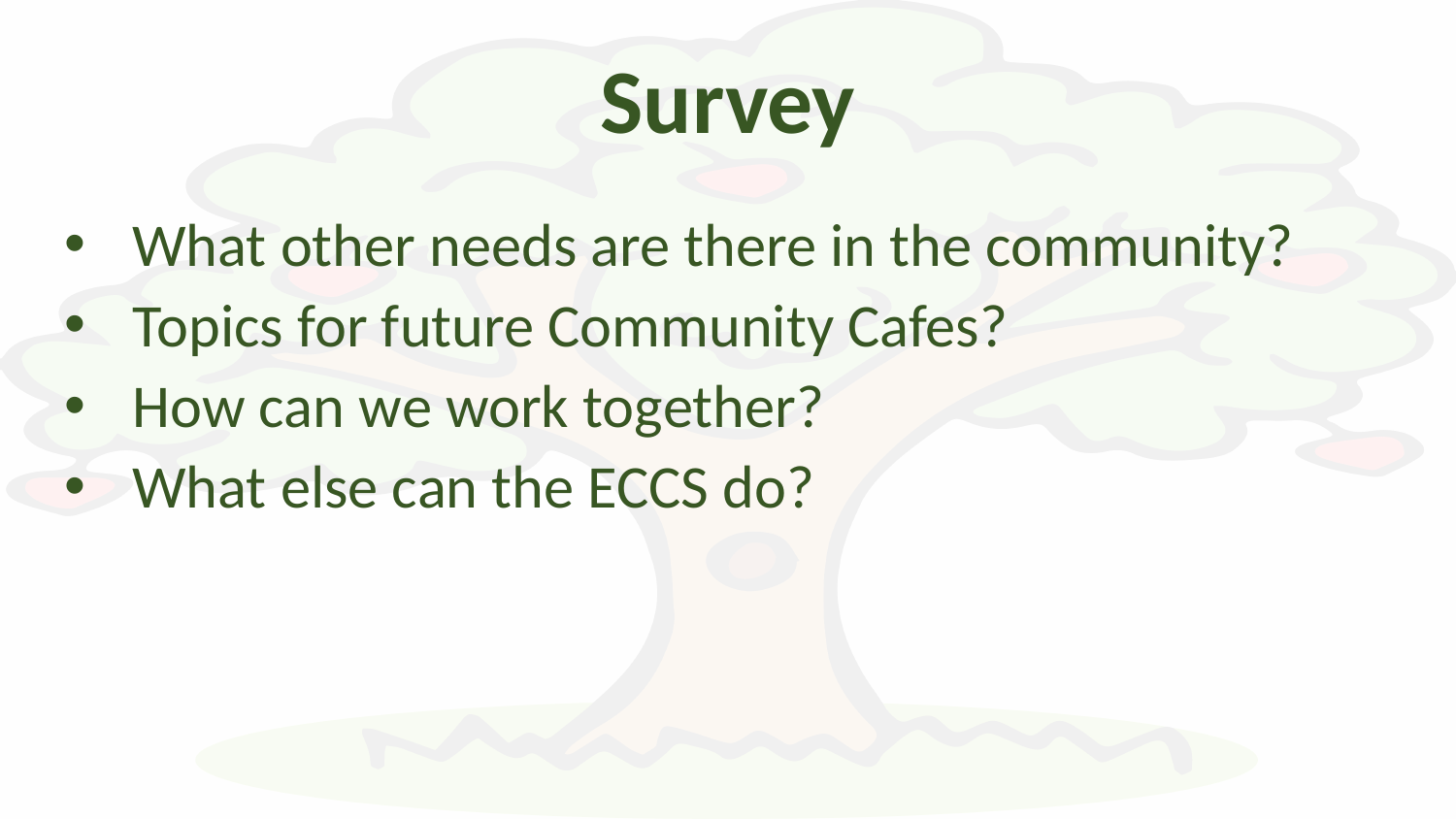

Survey
What other needs are there in the community?
Topics for future Community Cafes?
How can we work together?
What else can the ECCS do?